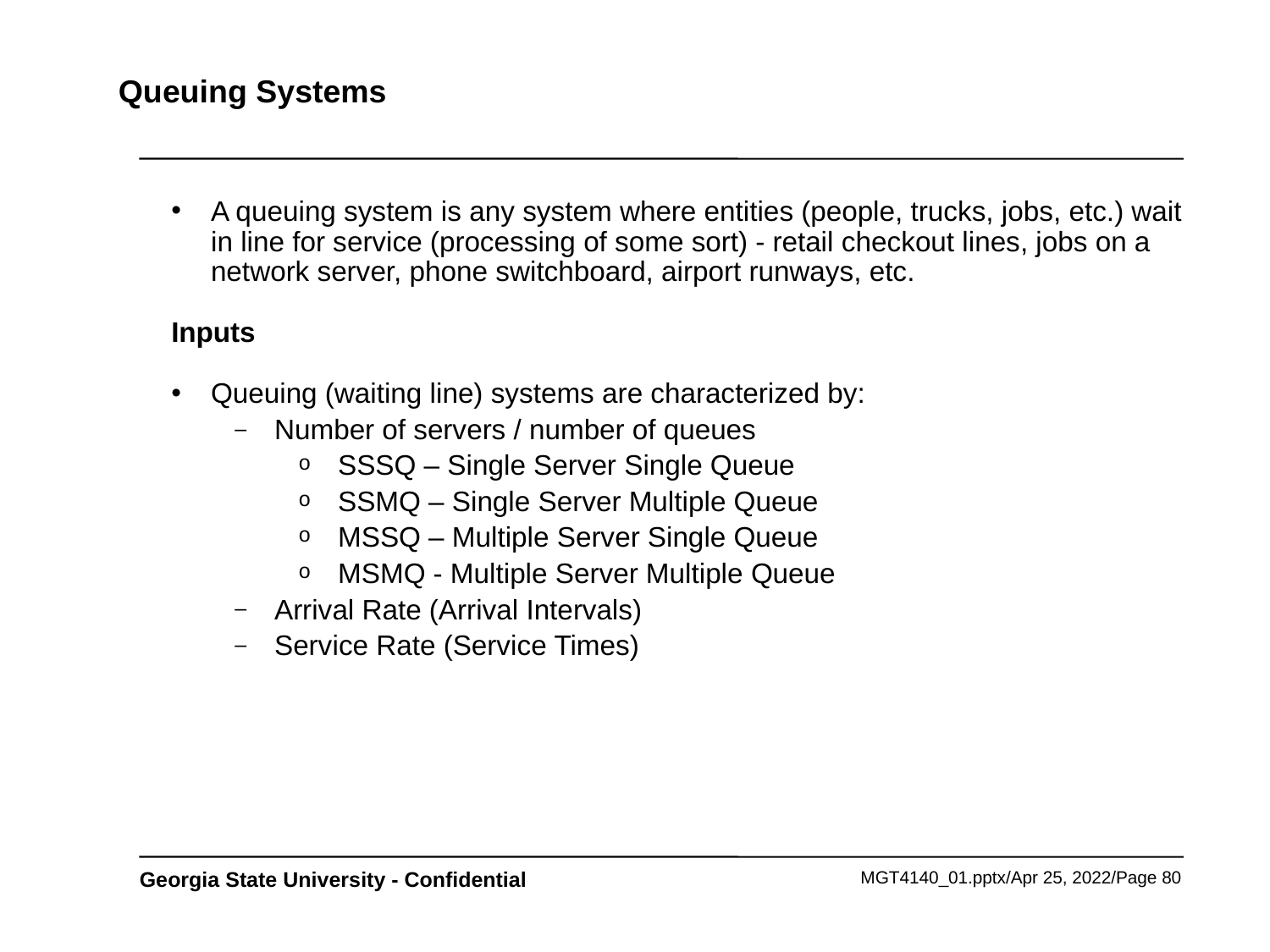

# Queuing Systems
A queuing system is any system where entities (people, trucks, jobs, etc.) wait in line for service (processing of some sort) - retail checkout lines, jobs on a network server, phone switchboard, airport runways, etc.

Inputs

Queuing (waiting line) systems are characterized by:
Number of servers / number of queues
SSSQ – Single Server Single Queue
SSMQ – Single Server Multiple Queue
MSSQ – Multiple Server Single Queue
MSMQ - Multiple Server Multiple Queue
Arrival Rate (Arrival Intervals)
Service Rate (Service Times)